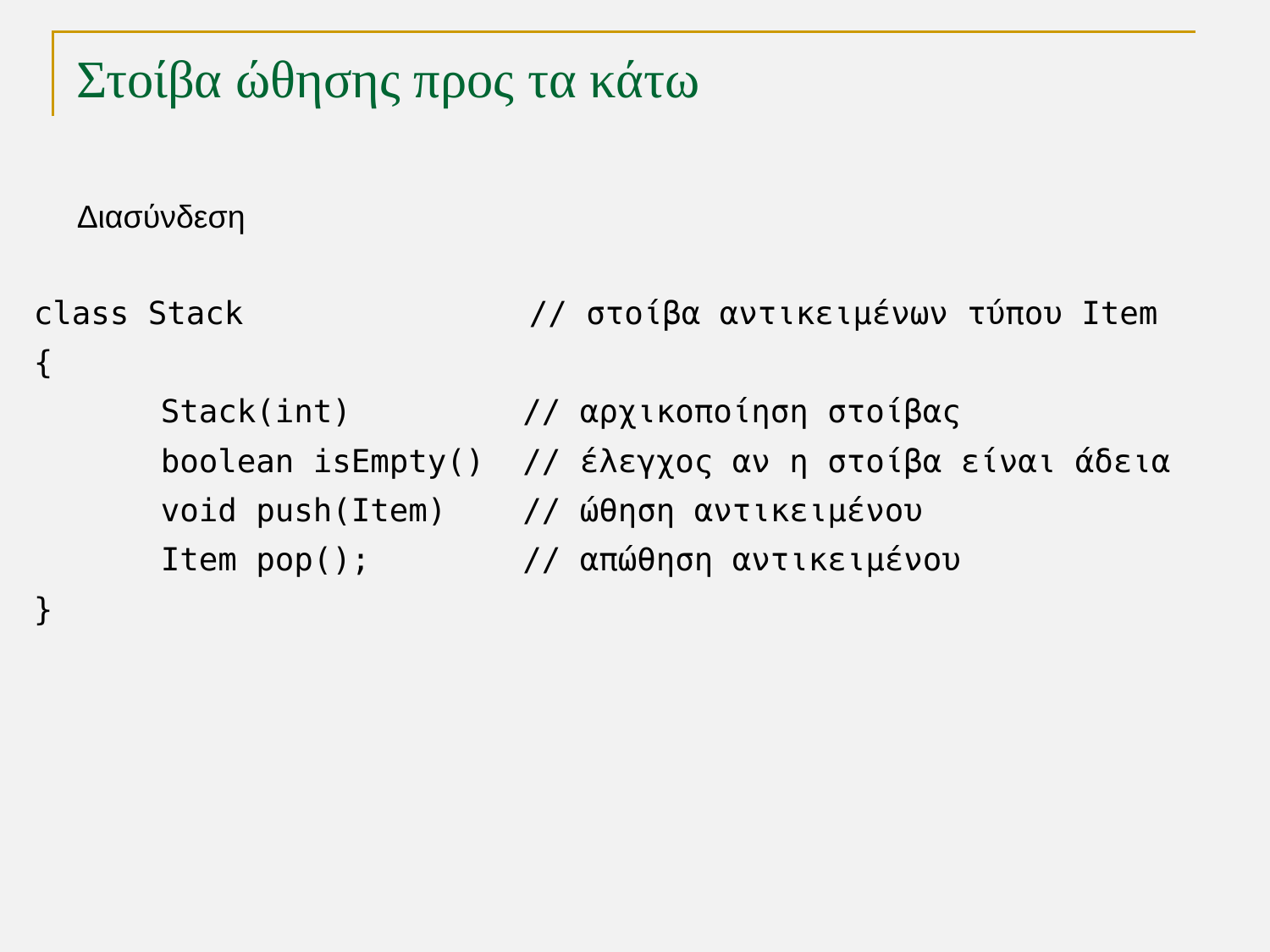

# Στοίβα ώθησης προς τα κάτω
Διασύνδεση
class Stack               // στοίβα αντικειμένων τύπου Item
{
	Stack(int)         // αρχικοποίηση στοίβας
	boolean isEmpty()  // έλεγχος αν η στοίβα είναι άδεια
 	void push(Item)    // ώθηση αντικειμένου
	Item pop();        // απώθηση αντικειμένου
}